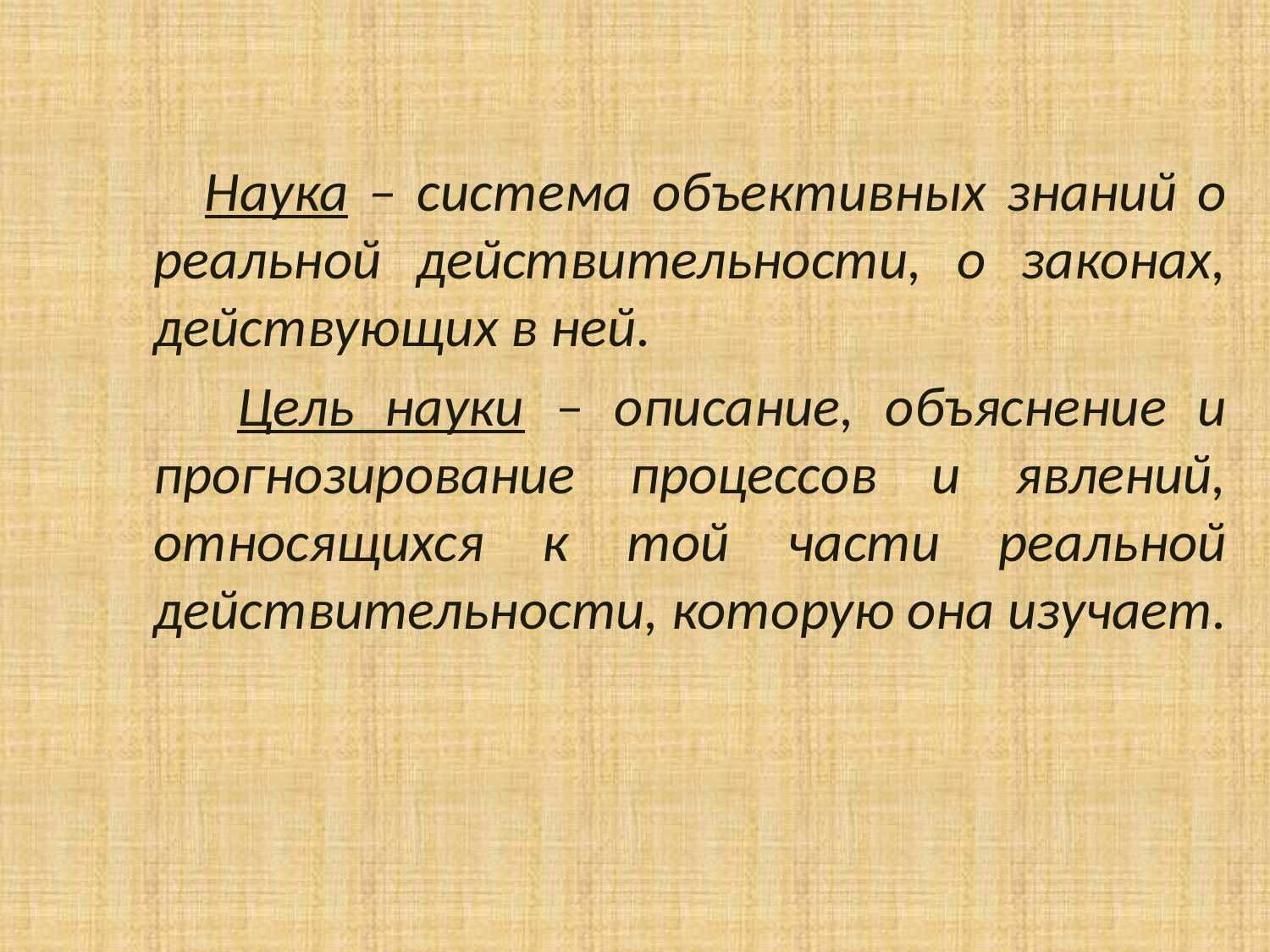

#

      Наука – система объективных знаний о реальной действительности, о законах, действующих в ней.
     Цель науки – описание, объяснение и прогнозирование процессов и явлений, относящихся к той части реальной действительности, которую она изучает.